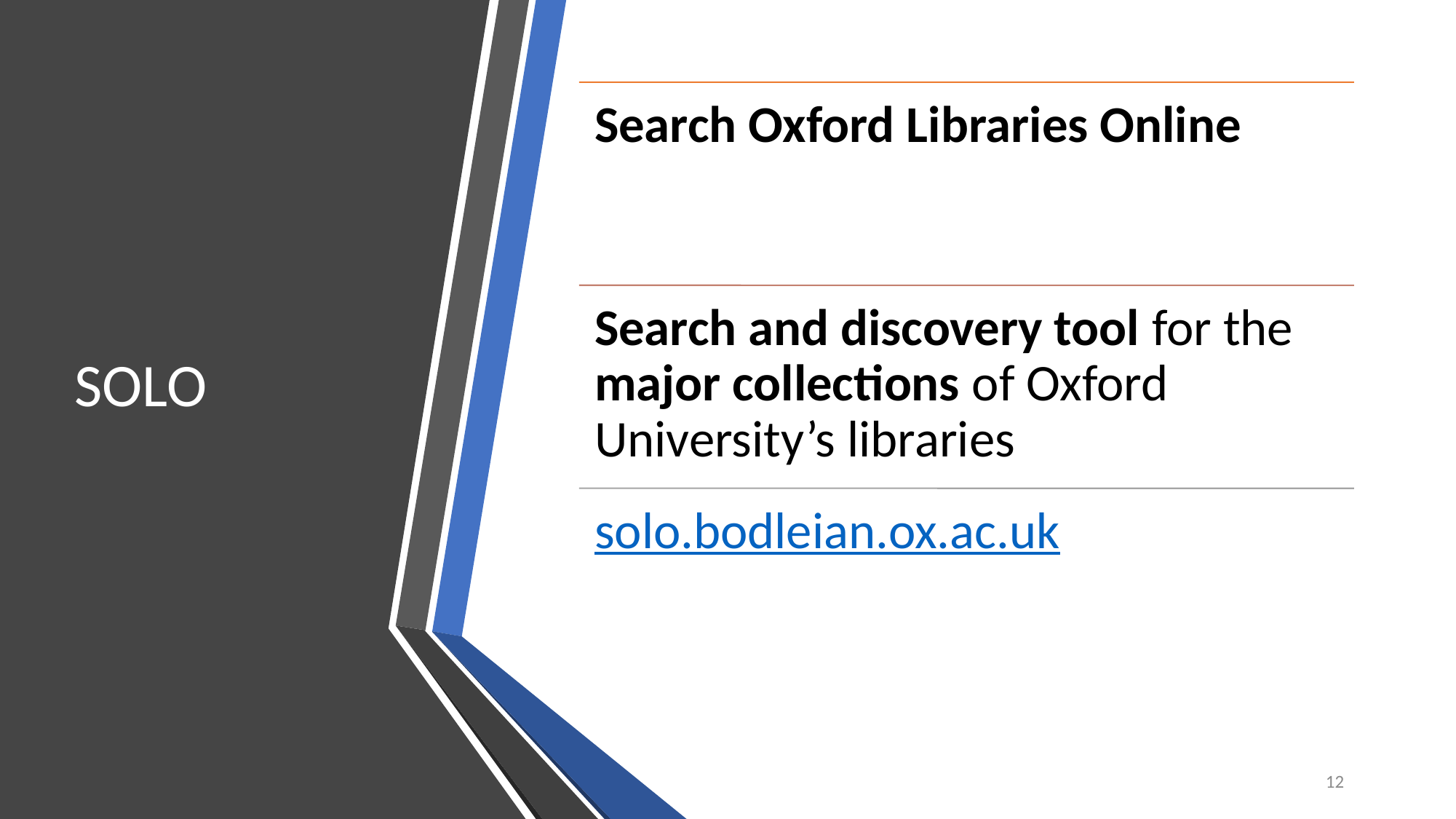

# SOLO
Search Oxford Libraries Online
Search and discovery tool for the major collections of Oxford University’s libraries
solo.bodleian.ox.ac.uk
12